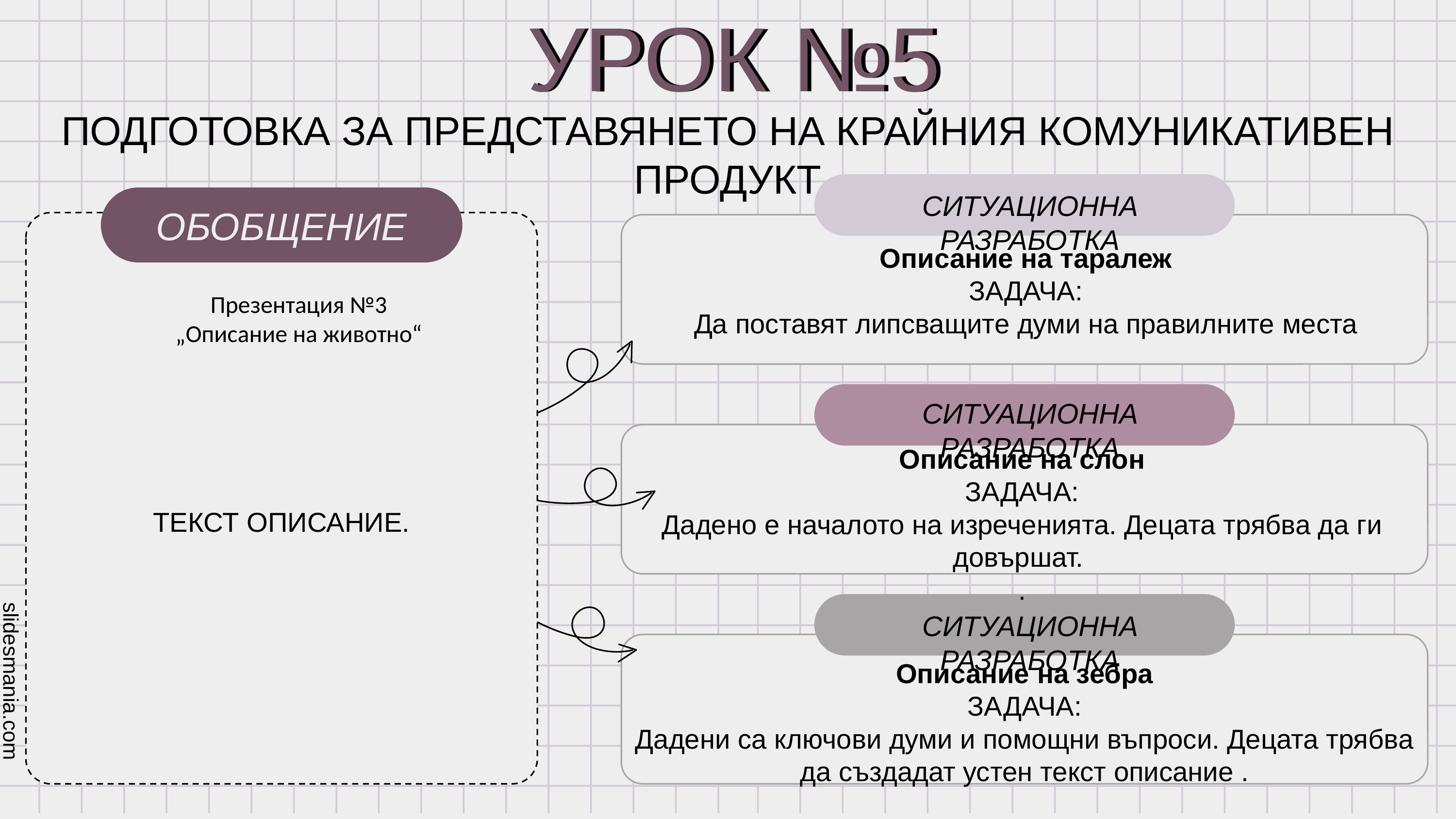

УРОК №5
ПОДГОТОВКА ЗА ПРЕДСТАВЯНЕТО НА КРАЙНИЯ КОМУНИКАТИВЕН ПРОДУКТ
СИТУАЦИОННА РАЗРАБОТКА
ОБОБЩЕНИЕ
Описание на таралеж
ЗАДАЧА:
Да поставят липсващите думи на правилните места

ТЕКСТ ОПИСАНИЕ.
Презентация №3
„Описание на животно“
СИТУАЦИОННА РАЗРАБОТКА
Описание на слон
ЗАДАЧА:
Дадено е началото на изреченията. Децата трябва да ги довършат.
.
СИТУАЦИОННА РАЗРАБОТКА
Описание на зебра
ЗАДАЧА:
Дадени са ключови думи и помощни въпроси. Децата трябва да създадат устен текст описание .